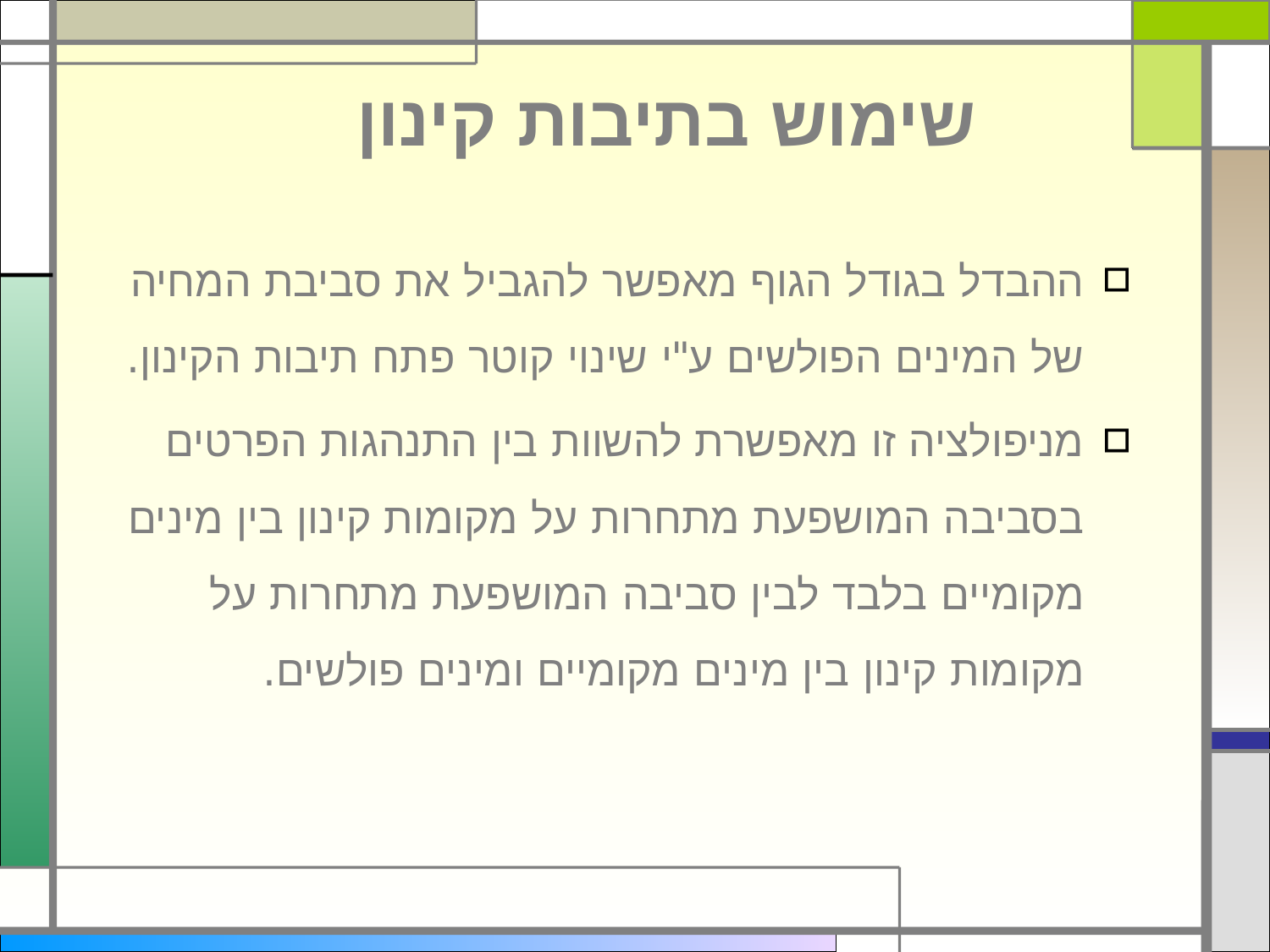

# שימוש בתיבות קינון
ההבדל בגודל הגוף מאפשר להגביל את סביבת המחיה של המינים הפולשים ע"י שינוי קוטר פתח תיבות הקינון.
מניפולציה זו מאפשרת להשוות בין התנהגות הפרטים בסביבה המושפעת מתחרות על מקומות קינון בין מינים מקומיים בלבד לבין סביבה המושפעת מתחרות על מקומות קינון בין מינים מקומיים ומינים פולשים.